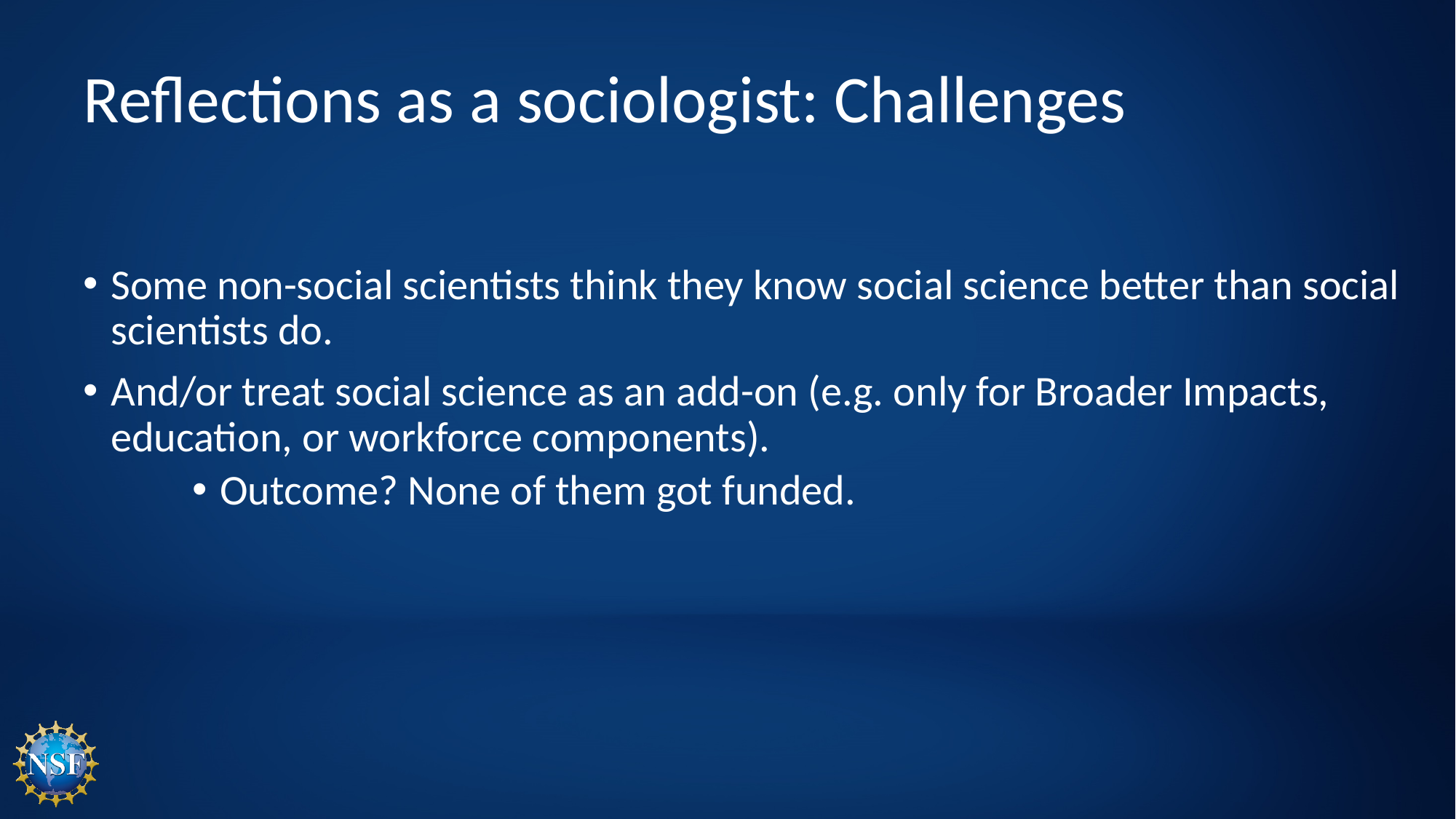

# Reflections as a sociologist: Challenges

Some non-social scientists think they know social science better than social scientists do.
And/or treat social science as an add-on (e.g. only for Broader Impacts, education, or workforce components).
Outcome? None of them got funded.